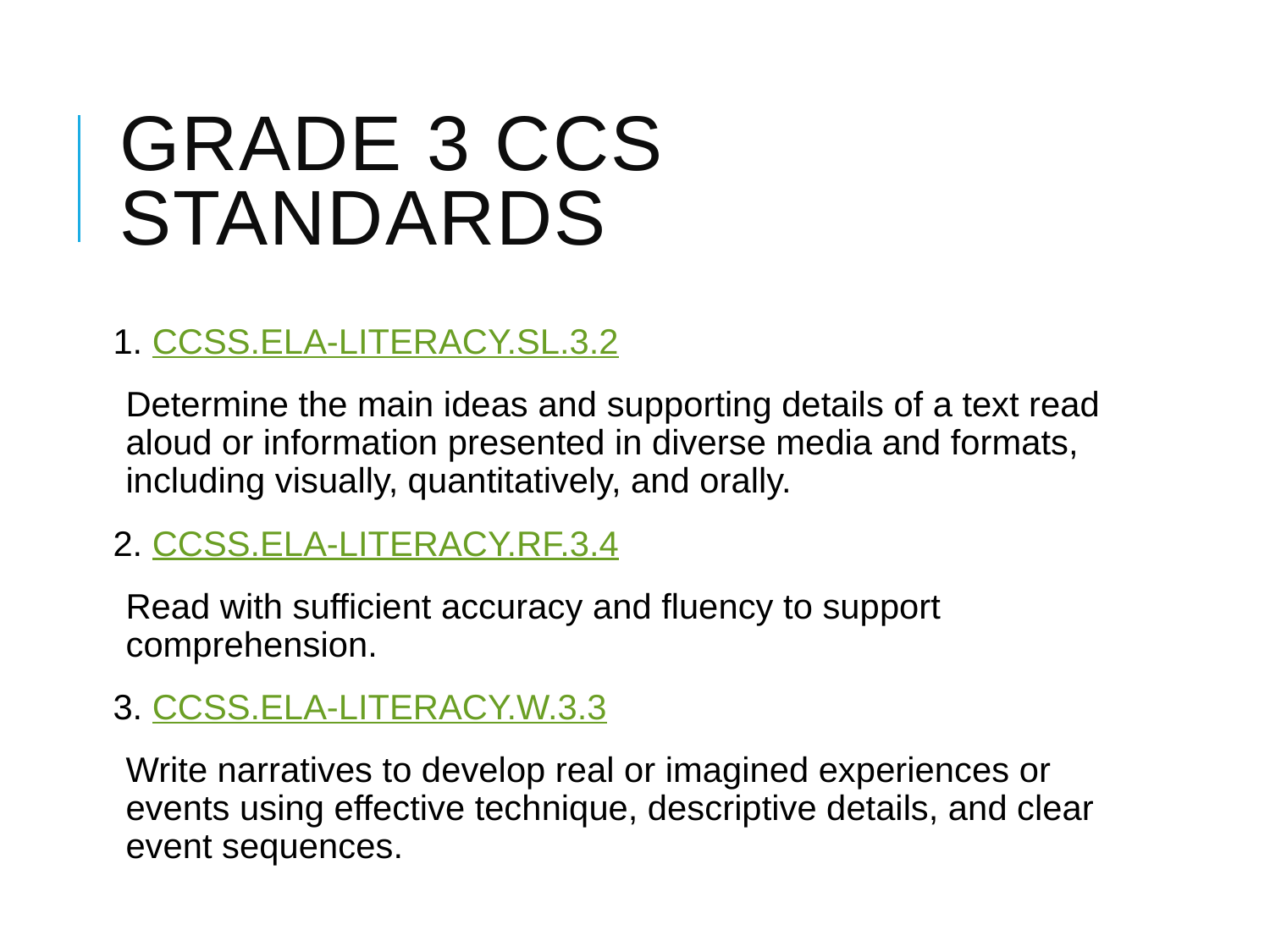

# Grade 3 CCS Standards
1. CCSS.ELA-LITERACY.SL.3.2
	Determine the main ideas and supporting details of a text read aloud or information presented in diverse media and formats, including visually, quantitatively, and orally.
2. CCSS.ELA-LITERACY.RF.3.4
	Read with sufficient accuracy and fluency to support comprehension.
3. CCSS.ELA-LITERACY.W.3.3
	Write narratives to develop real or imagined experiences or events using effective technique, descriptive details, and clear event sequences.